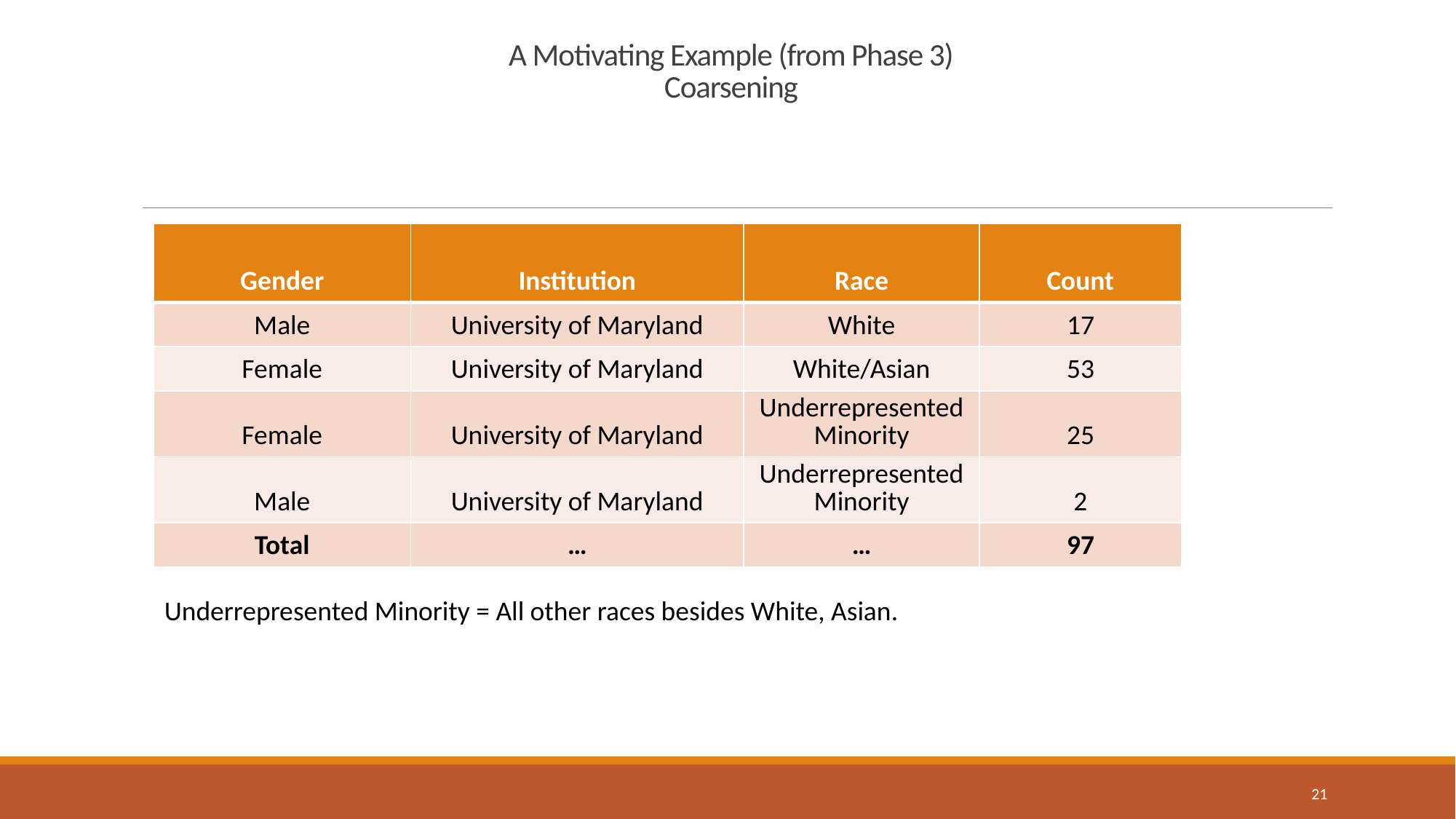

# A Motivating Example (from Phase 3) Coarsening

| Gender | Institution | Race | Count |
| --- | --- | --- | --- |
| Male | University of Maryland | White | 17 |
| Female | University of Maryland | White/Asian | 53 |
| Female | University of Maryland | Underrepresented Minority | 25 |
| Male | University of Maryland | Underrepresented Minority | 2 |
| Total | … | … | 97 |
Underrepresented Minority = All other races besides White, Asian.
21